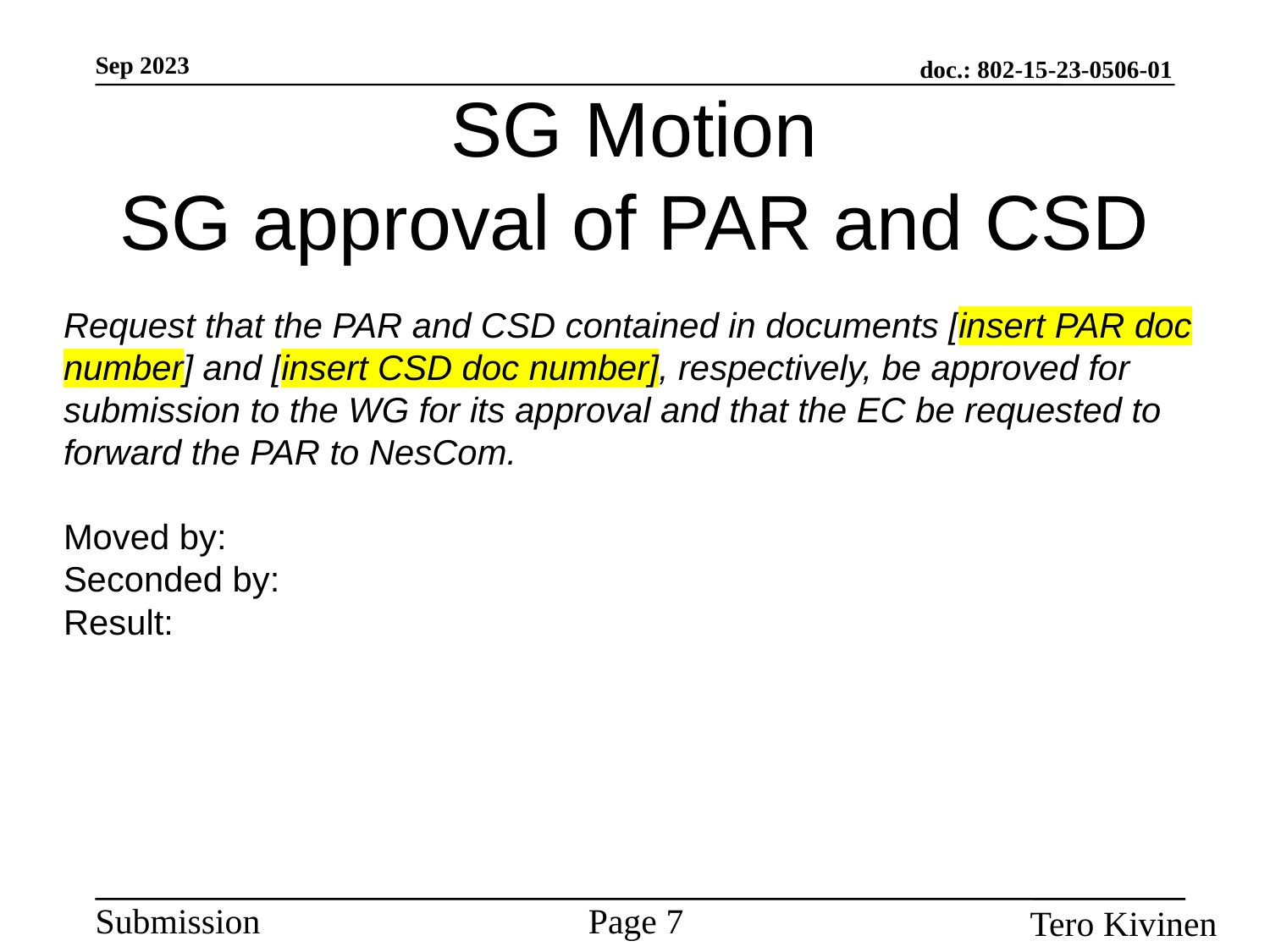

SG Motion
SG approval of PAR and CSD
Request that the PAR and CSD contained in documents [insert PAR doc number] and [insert CSD doc number], respectively, be approved for submission to the WG for its approval and that the EC be requested to forward the PAR to NesCom.

Moved by:
Seconded by:
Result: